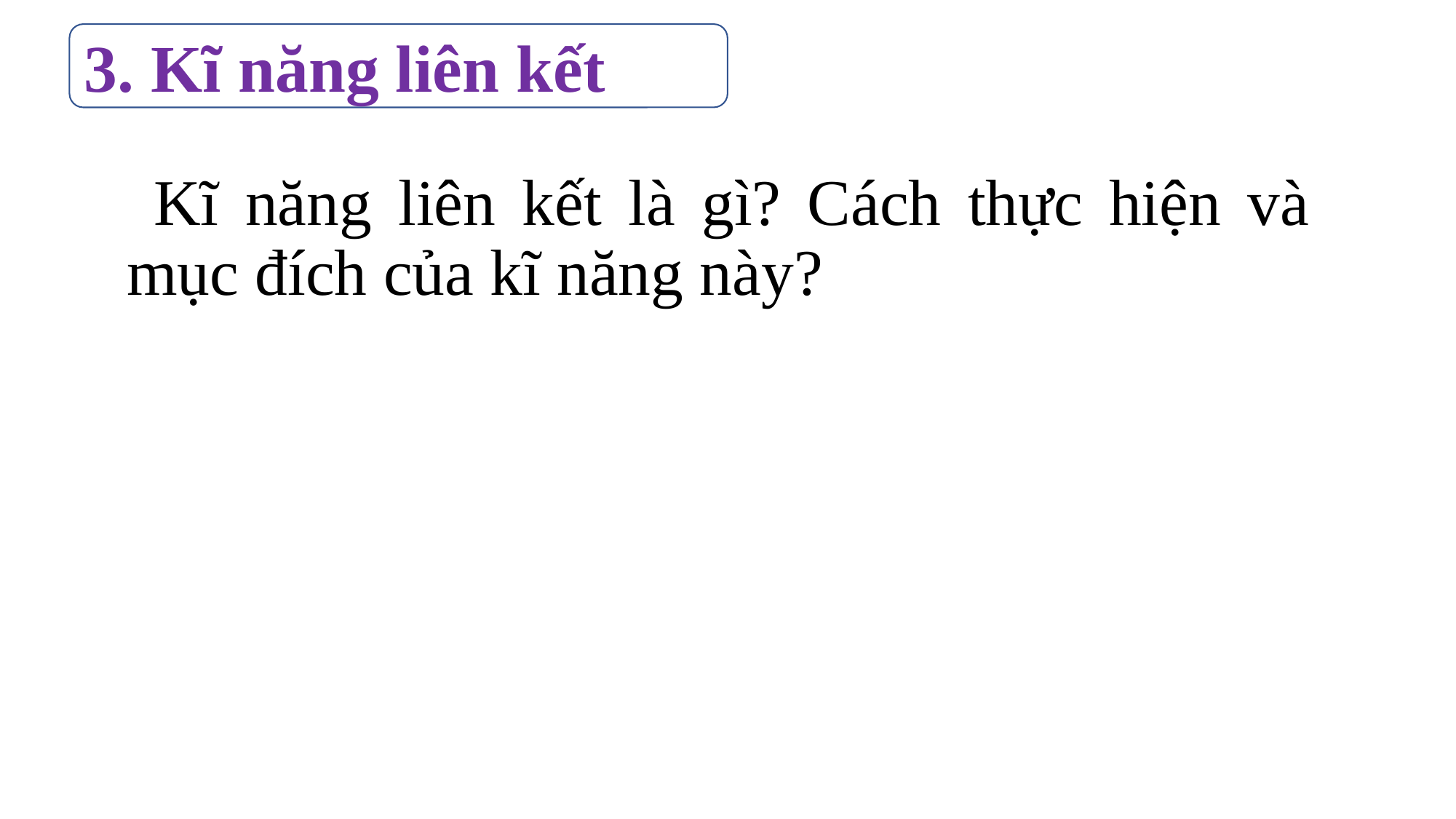

3. Kĩ năng liên kết
 Kĩ năng liên kết là gì? Cách thực hiện và mục đích của kĩ năng này?